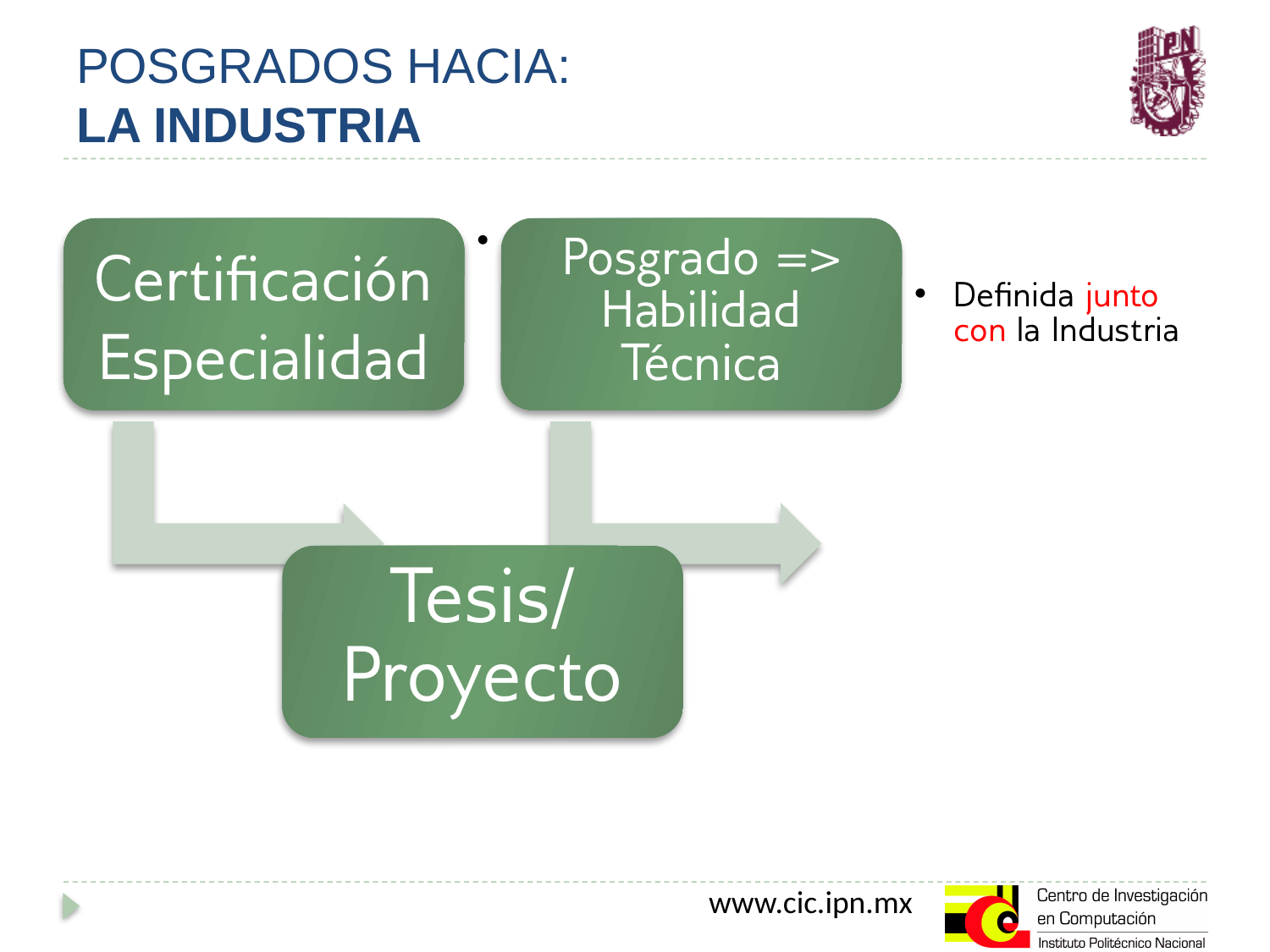

# POSGRADOS HACIA: LA INDUSTRIA
Certificación
Especialidad
Definida junto con la Industria
Tesis/Proyecto